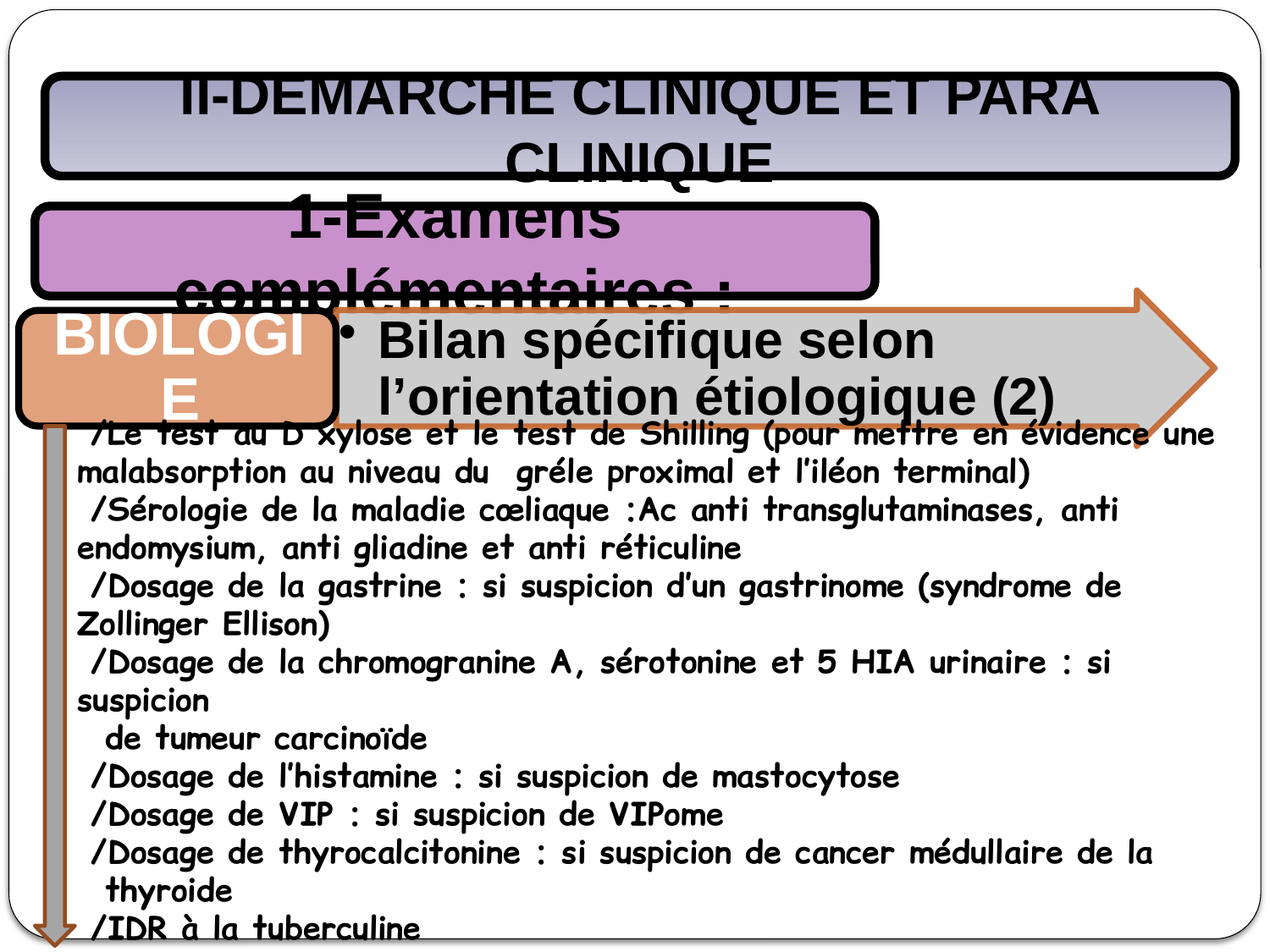

II-DEMARCHE CLINIQUE ET PARA CLINIQUE
Bilan spécifique selon l’orientation étiologique (2)
BIOLOGIE
1-Examens complémentaires :
 /Le test au D xylose et le test de Shilling (pour mettre en évidence une  malabsorption au niveau du  gréle proximal et l’iléon terminal)
 /Sérologie de la maladie cœliaque :Ac anti transglutaminases, anti endomysium, anti gliadine et anti réticuline
 /Dosage de la gastrine : si suspicion d’un gastrinome (syndrome de Zollinger Ellison)
 /Dosage de la chromogranine A, sérotonine et 5 HIA urinaire : si suspicion
  de tumeur carcinoïde
 /Dosage de l’histamine : si suspicion de mastocytose
 /Dosage de VIP : si suspicion de VIPome
 /Dosage de thyrocalcitonine : si suspicion de cancer médullaire de la
  thyroide
 /IDR à la tuberculine